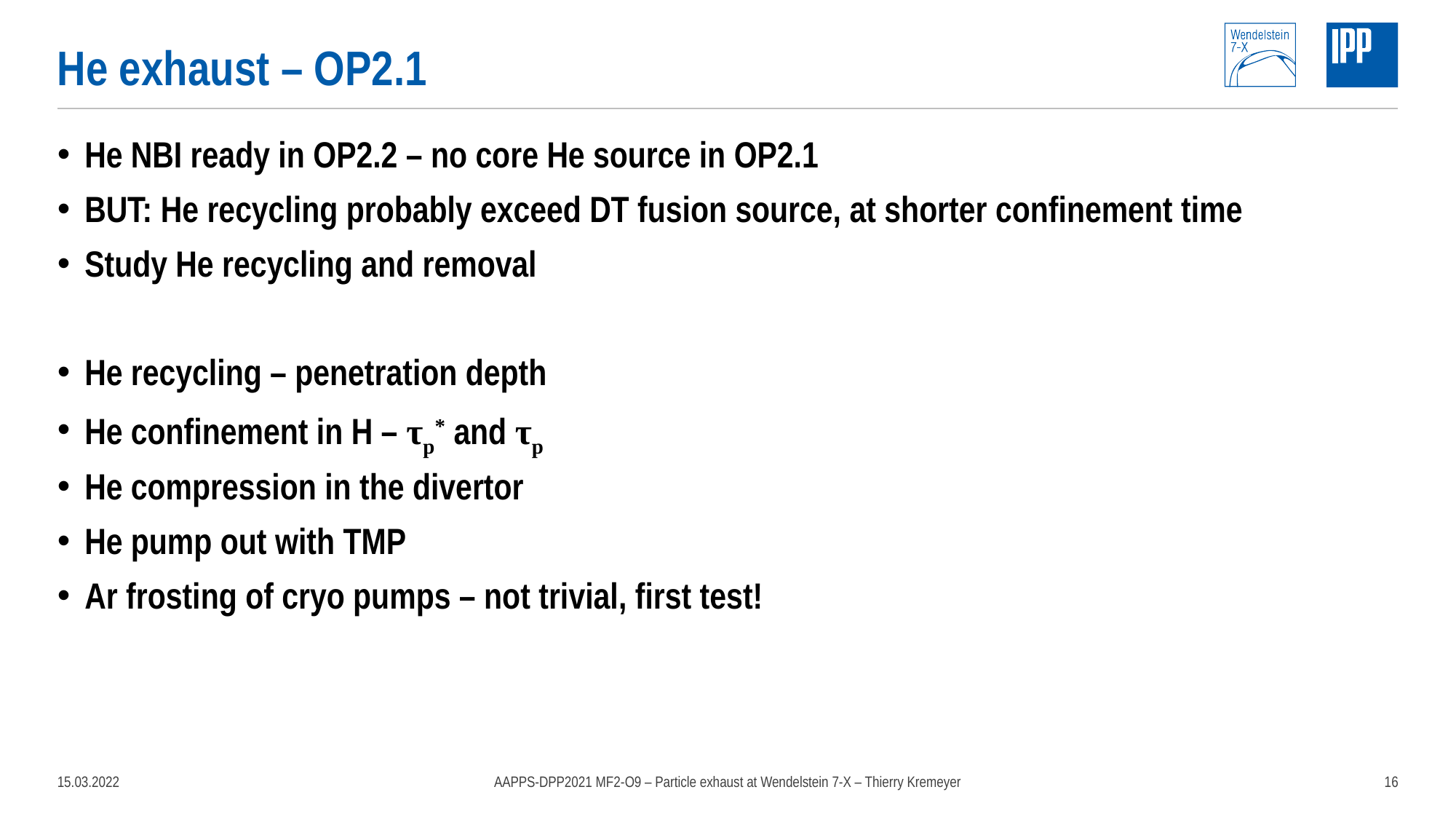

# He exhaust – OP2.1
He NBI ready in OP2.2 – no core He source in OP2.1
BUT: He recycling probably exceed DT fusion source, at shorter confinement time
Study He recycling and removal

He recycling – penetration depth
He confinement in H – τp* and τp
He compression in the divertor
He pump out with TMP
Ar frosting of cryo pumps – not trivial, first test!
15.03.2022
AAPPS-DPP2021 MF2-O9 – Particle exhaust at Wendelstein 7-X – Thierry Kremeyer
16